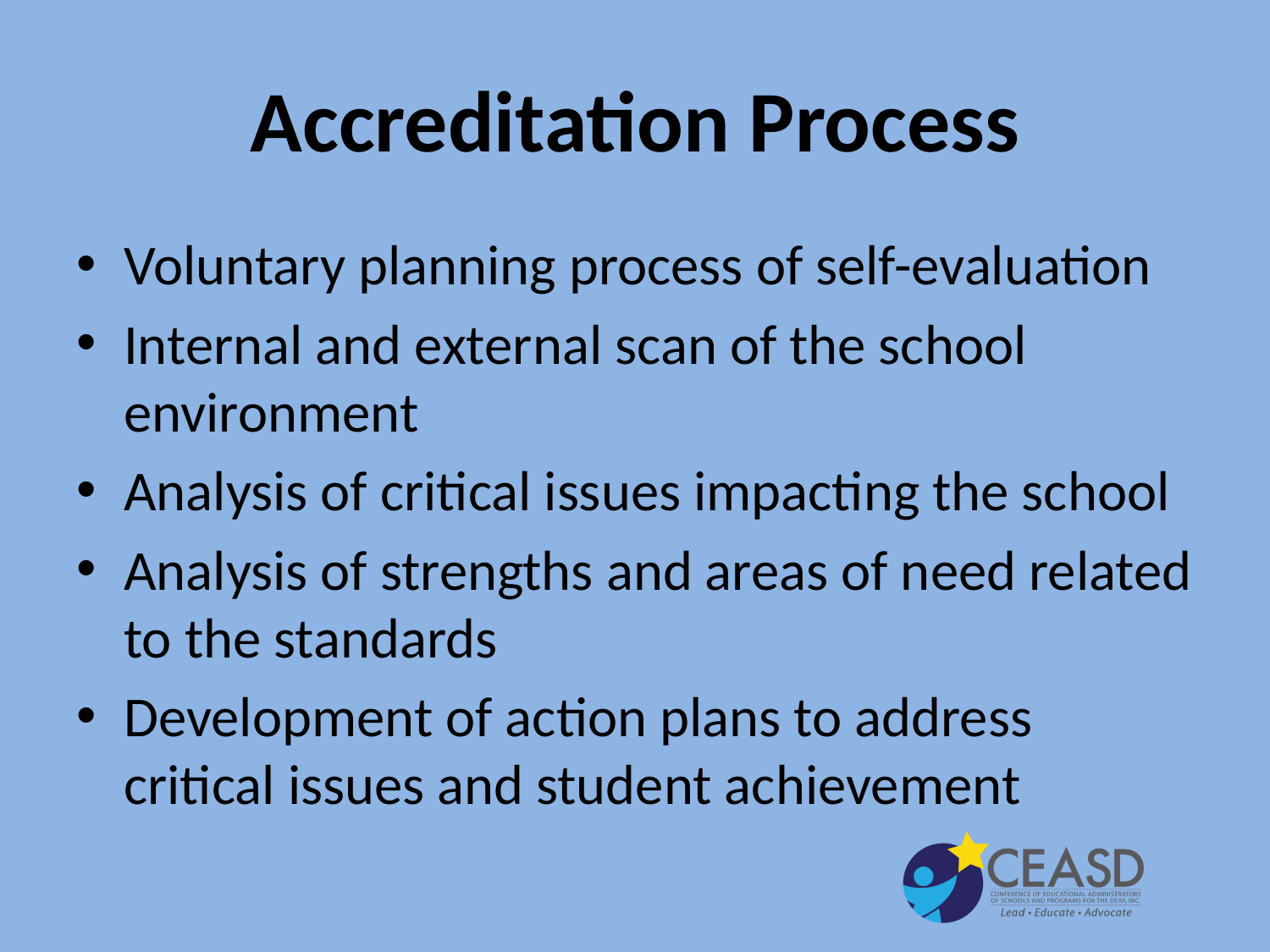

# Accreditation Process
Voluntary planning process of self-evaluation
Internal and external scan of the school environment
Analysis of critical issues impacting the school
Analysis of strengths and areas of need related to the standards
Development of action plans to address critical issues and student achievement